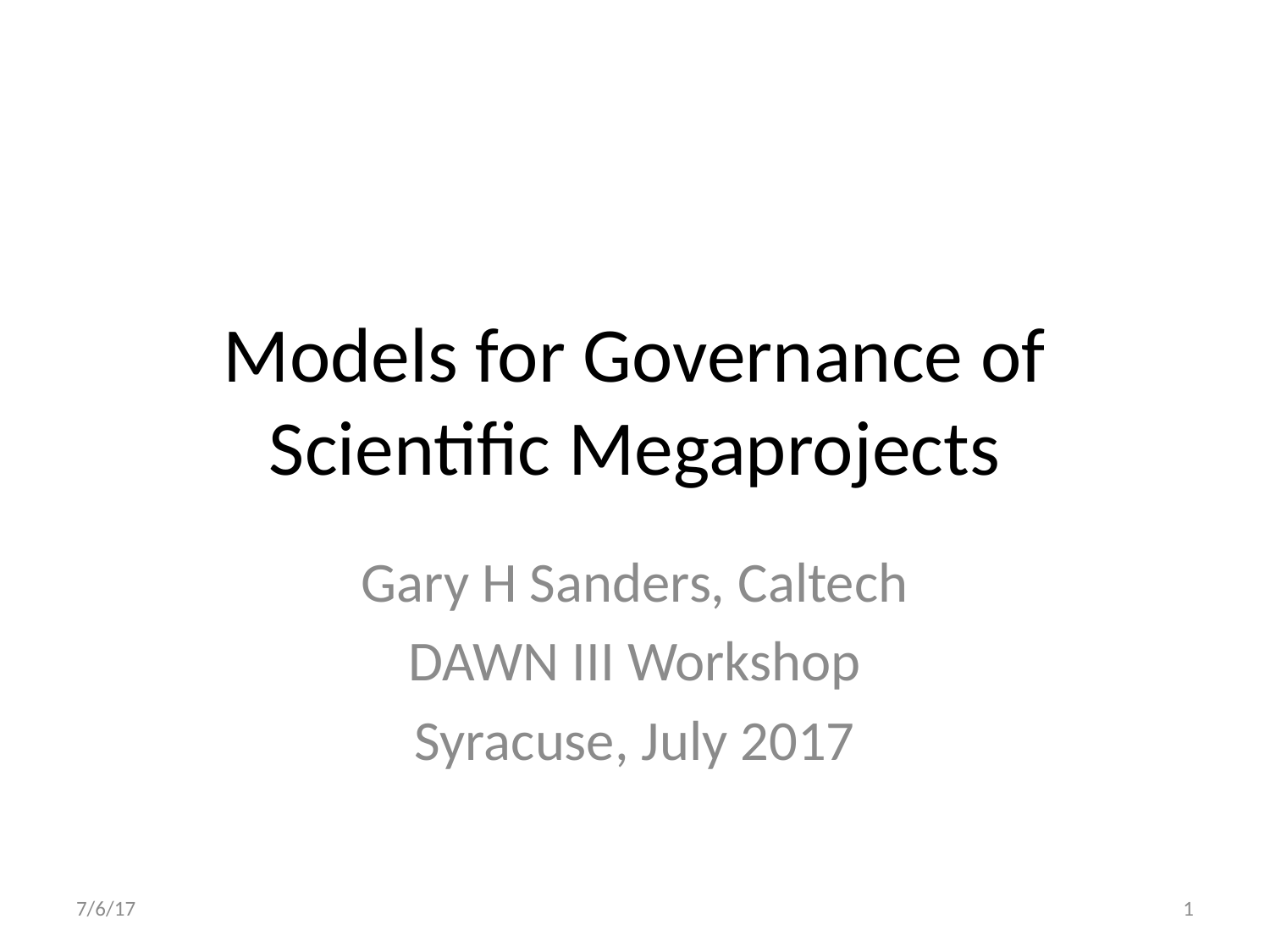

# Models for Governance of Scientific Megaprojects
Gary H Sanders, Caltech
DAWN III Workshop
Syracuse, July 2017
7/6/17
1